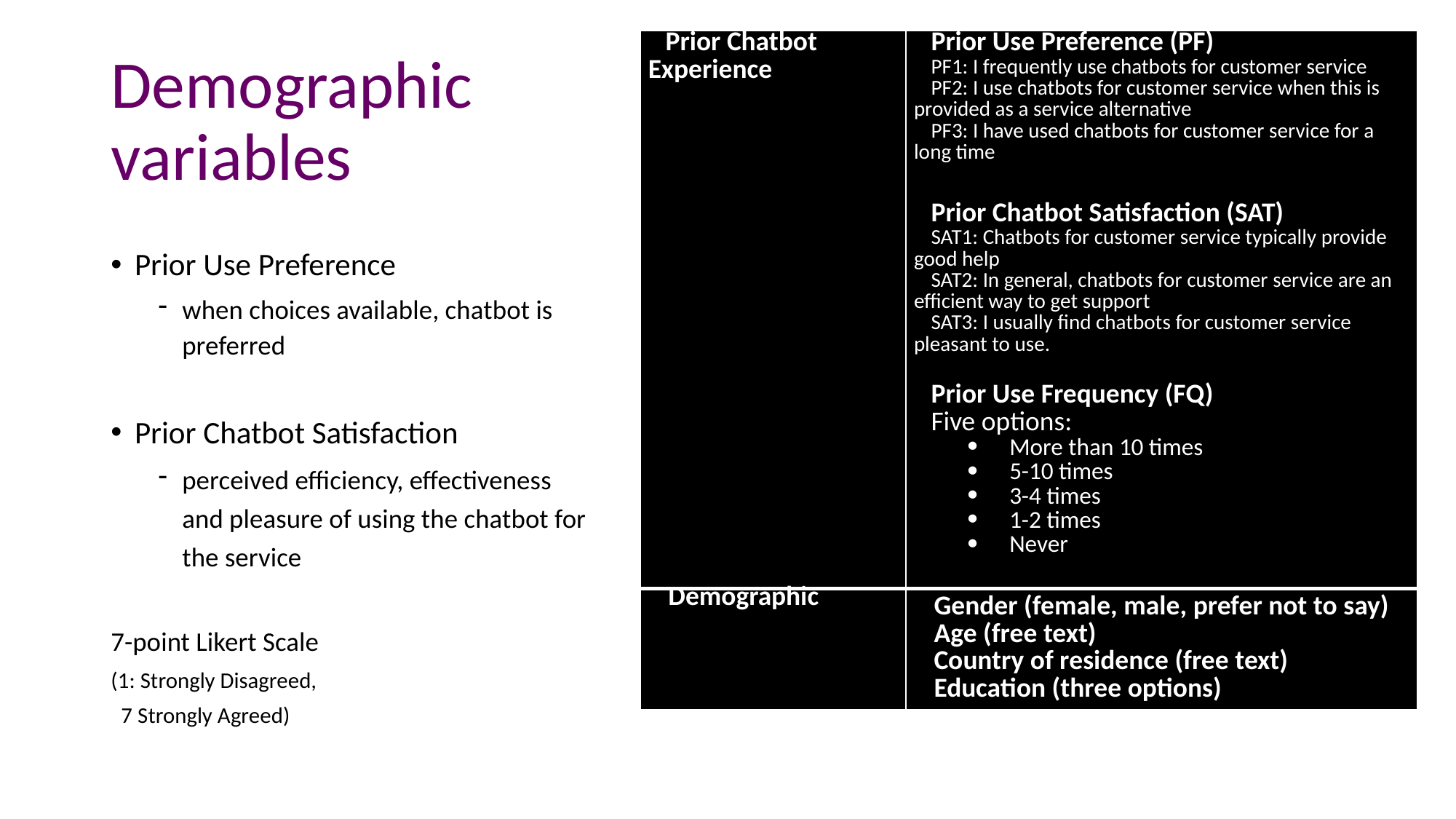

| Prior Chatbot Experience | Prior Use Preference (PF) PF1: I frequently use chatbots for customer service PF2: I use chatbots for customer service when this is provided as a service alternative PF3: I have used chatbots for customer service for a long time Prior Chatbot Satisfaction (SAT) SAT1: Chatbots for customer service typically provide good help SAT2: In general, chatbots for customer service are an efficient way to get support SAT3: I usually find chatbots for customer service pleasant to use. Prior Use Frequency (FQ) Five options: More than 10 times 5-10 times 3-4 times 1-2 times Never |
| --- | --- |
| Demographic | Gender (female, male, prefer not to say) Age (free text) Country of residence (free text) Education (three options) |
# Demographic variables
Prior Use Preference
when choices available, chatbot is preferred

Prior Chatbot Satisfaction
perceived efficiency, effectiveness and pleasure of using the chatbot for the service

7-point Likert Scale
(1: Strongly Disagreed,
  7 Strongly Agreed)